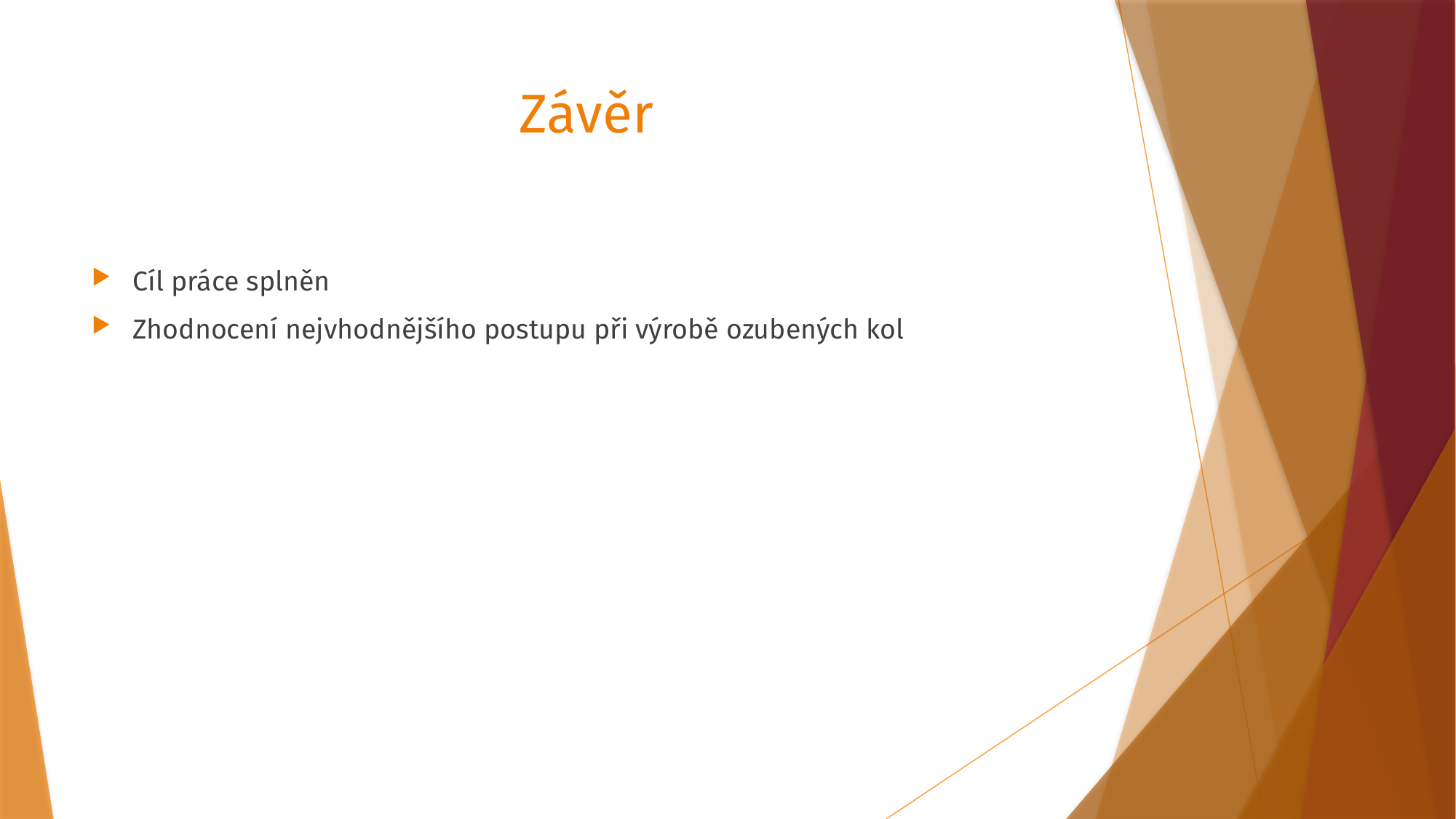

# Závěr
Cíl práce splněn
Zhodnocení nejvhodnějšího postupu při výrobě ozubených kol